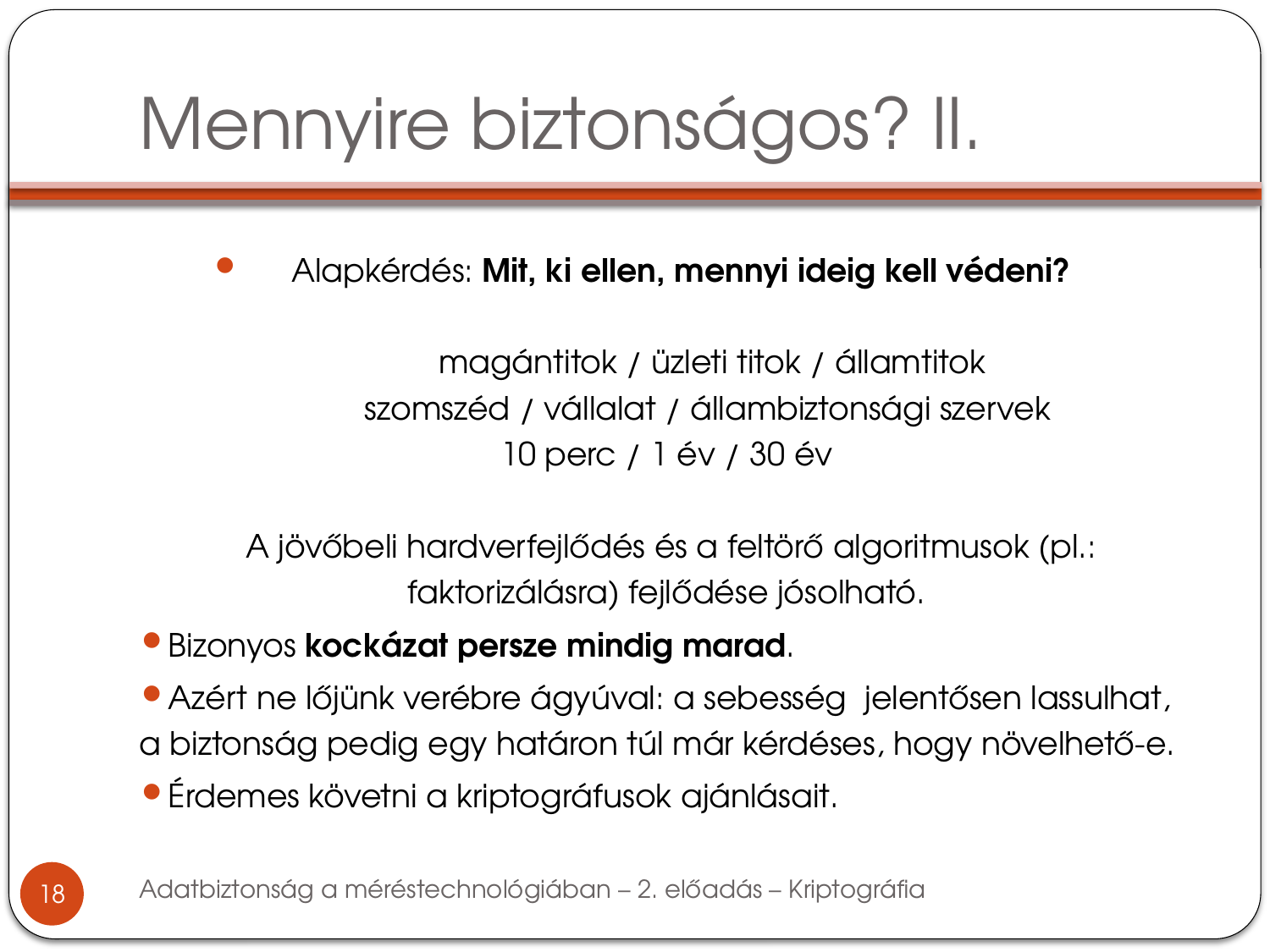

# Mennyire biztonságos? II.
 Alapkérdés: Mit, ki ellen, mennyi ideig kell védeni?
   	 magántitok / üzleti titok / államtitok
   	szomszéd / vállalat / állambiztonsági szervek
10 perc / 1 év / 30 év
 A jövőbeli hardverfejlődés és a feltörő algoritmusok (pl.: faktorizálásra) fejlődése jósolható.
 Bizonyos kockázat persze mindig marad.
 Azért ne lőjünk verébre ágyúval: a sebesség  jelentősen lassulhat, a biztonság pedig egy határon túl már kérdéses, hogy növelhető-e.
 Érdemes követni a kriptográfusok ajánlásait.
Adatbiztonság a méréstechnológiában – 2. előadás – Kriptográfia
18